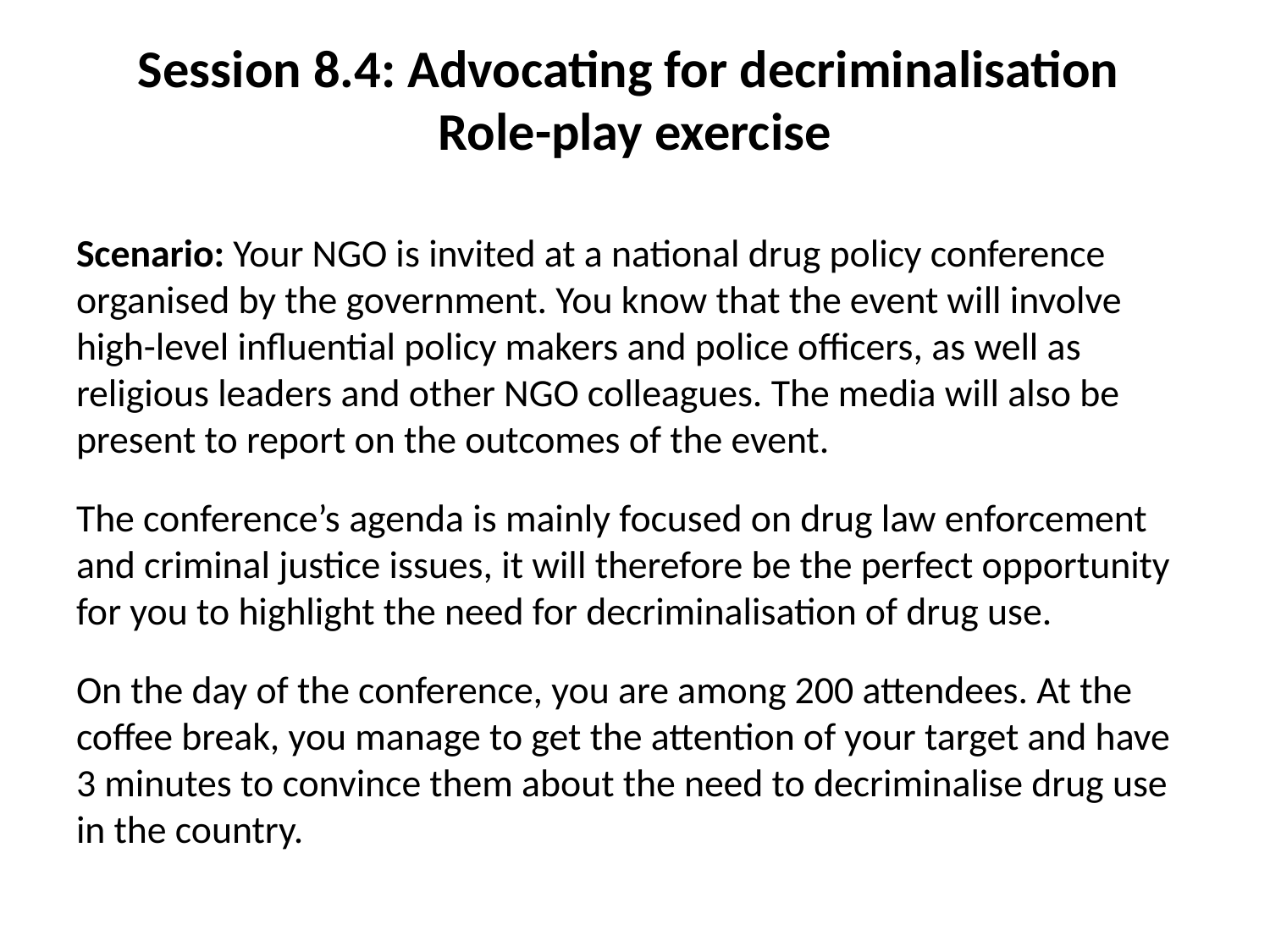

# Session 8.4: Advocating for decriminalisation Role-play exercise
Scenario: Your NGO is invited at a national drug policy conference organised by the government. You know that the event will involve high-level influential policy makers and police officers, as well as religious leaders and other NGO colleagues. The media will also be present to report on the outcomes of the event.

The conference’s agenda is mainly focused on drug law enforcement and criminal justice issues, it will therefore be the perfect opportunity for you to highlight the need for decriminalisation of drug use.

On the day of the conference, you are among 200 attendees. At the coffee break, you manage to get the attention of your target and have 3 minutes to convince them about the need to decriminalise drug use in the country.